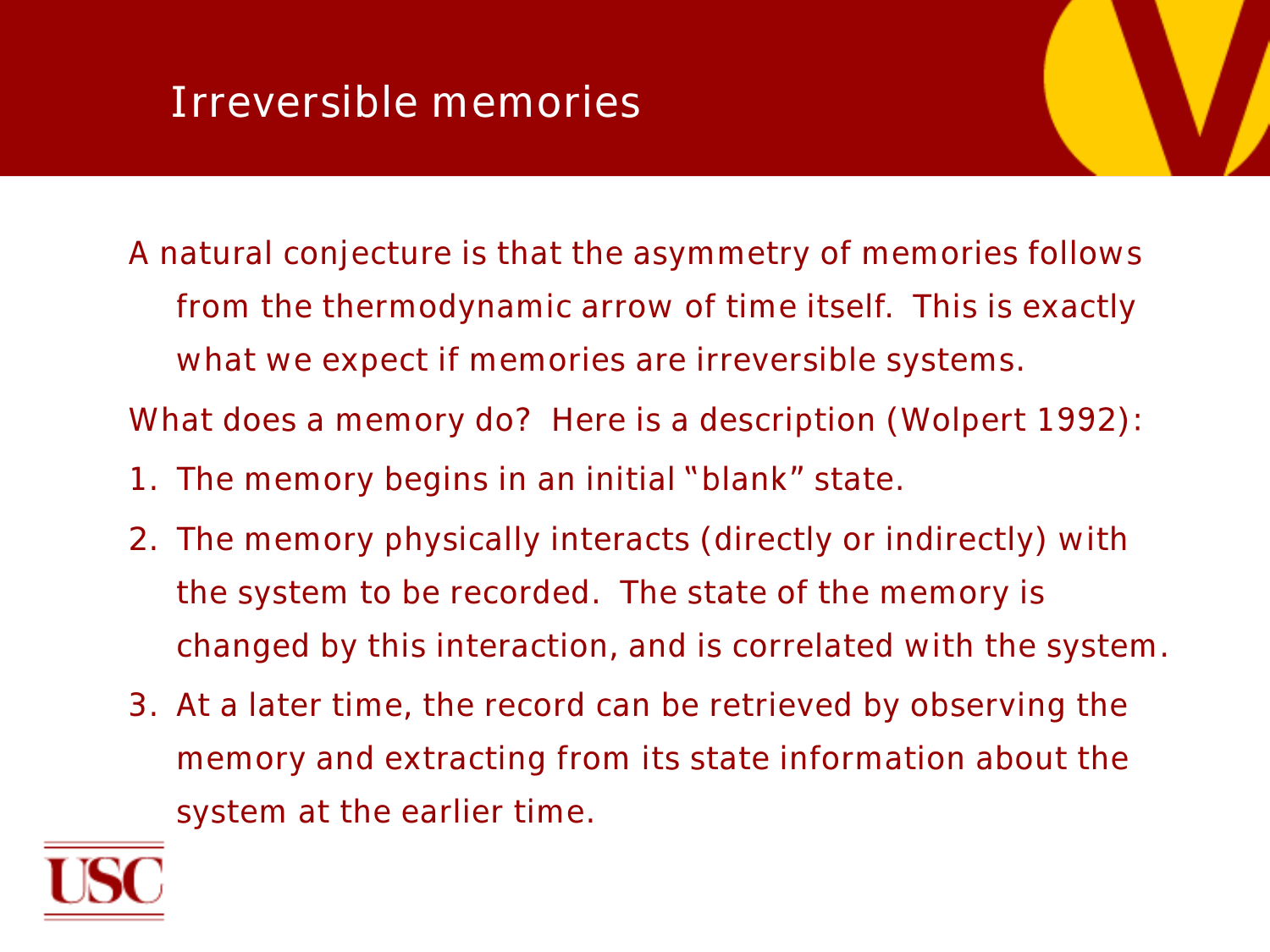

# Irreversible memories
A natural conjecture is that the asymmetry of memories follows from the thermodynamic arrow of time itself.  This is exactly what we expect if memories are irreversible systems.
What does a memory do?  Here is a description (Wolpert 1992):
The memory begins in an initial “blank” state.
The memory physically interacts (directly or indirectly) with the system to be recorded.  The state of the memory is changed by this interaction, and is correlated with the system.
At a later time, the record can be retrieved by observing the memory and extracting from its state information about the system at the earlier time.